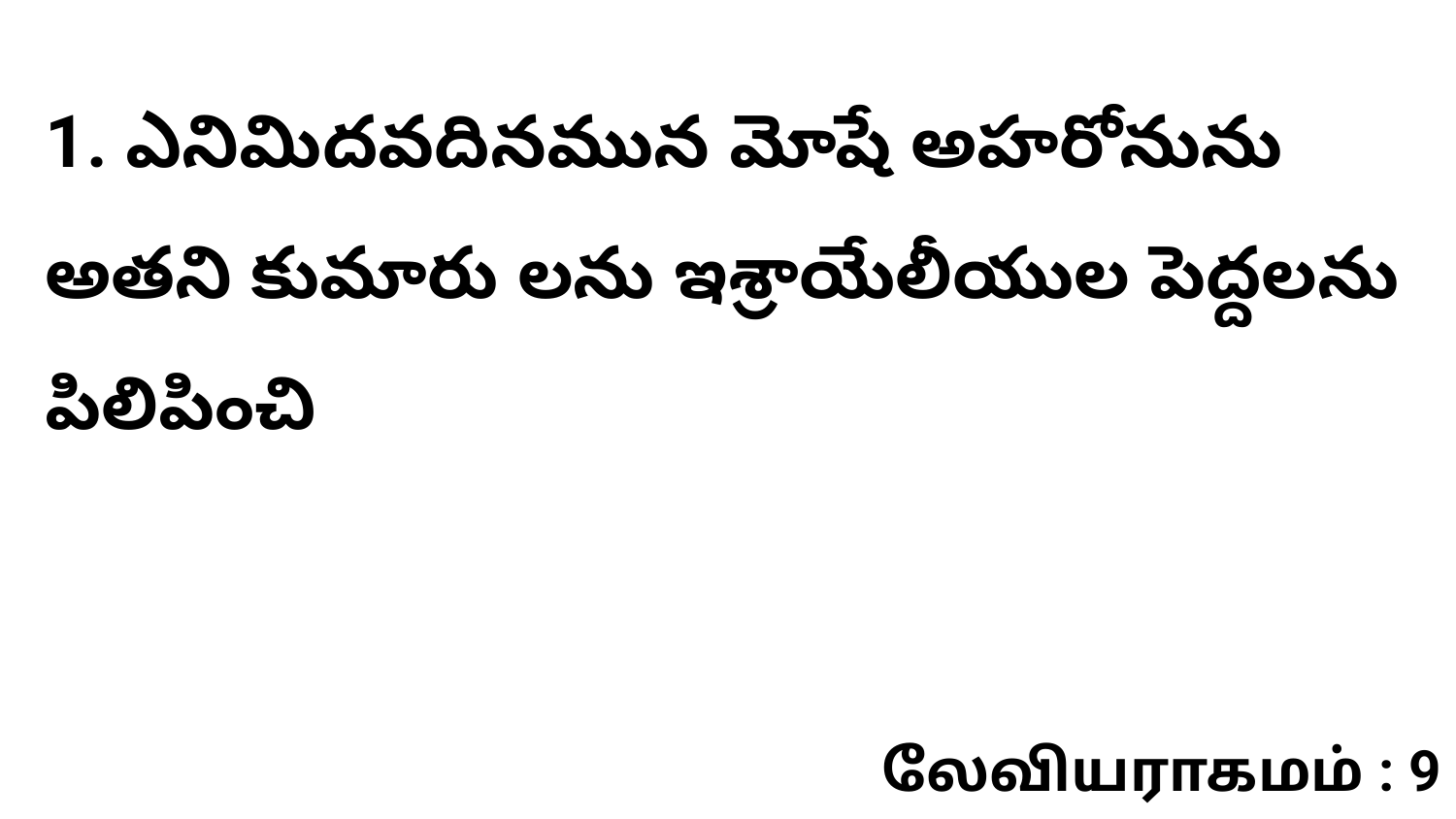

1. ఎనిమిదవదినమున మోషే అహరోనును అతని కుమారు లను ఇశ్రాయేలీయుల పెద్దలను పిలిపించి
லேவியராகமம் : 9